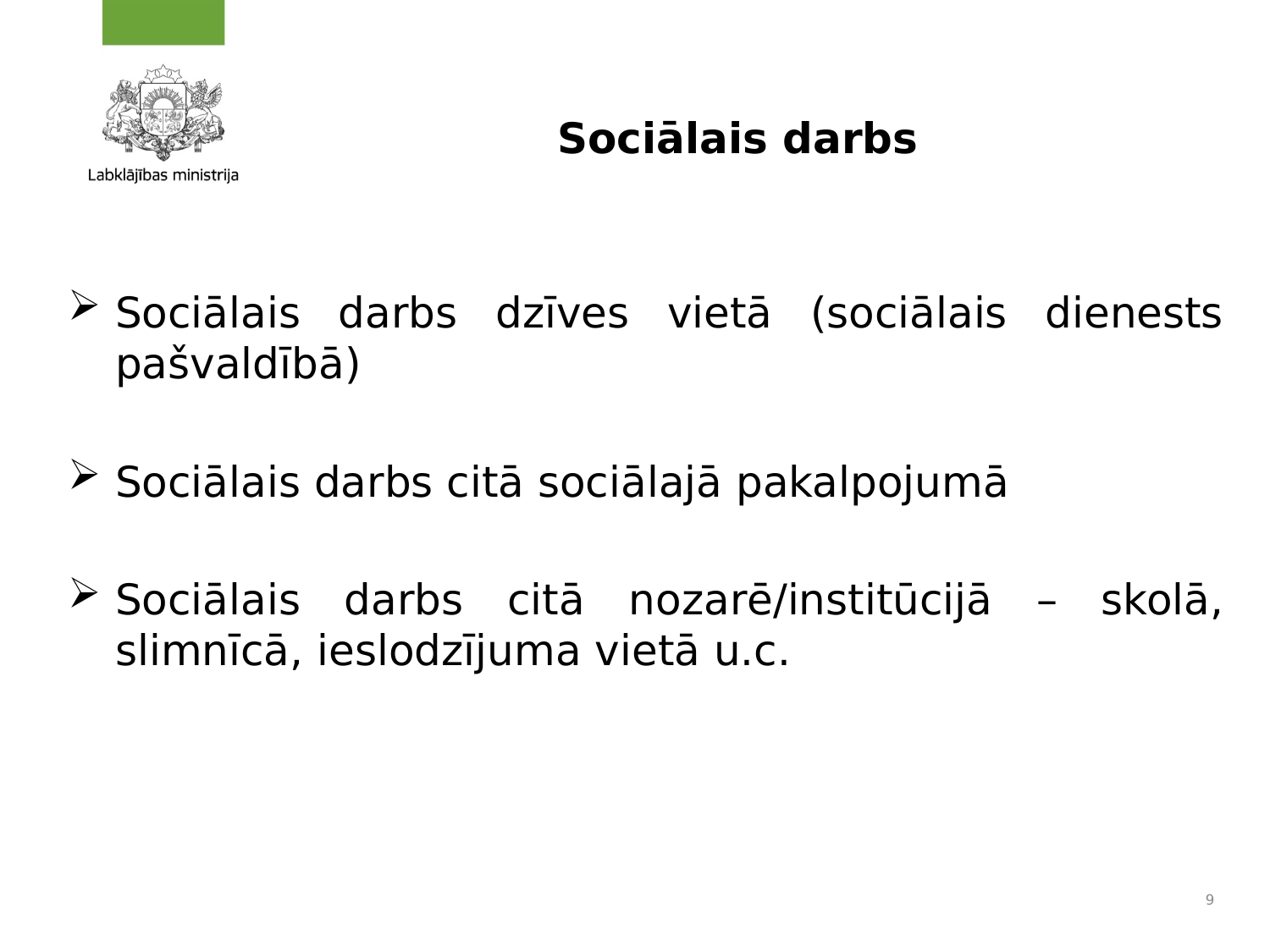

# Sociālais darbs
Sociālais darbs dzīves vietā (sociālais dienests pašvaldībā)

Sociālais darbs citā sociālajā pakalpojumā

Sociālais darbs citā nozarē/institūcijā – skolā, slimnīcā, ieslodzījuma vietā u.c.

9